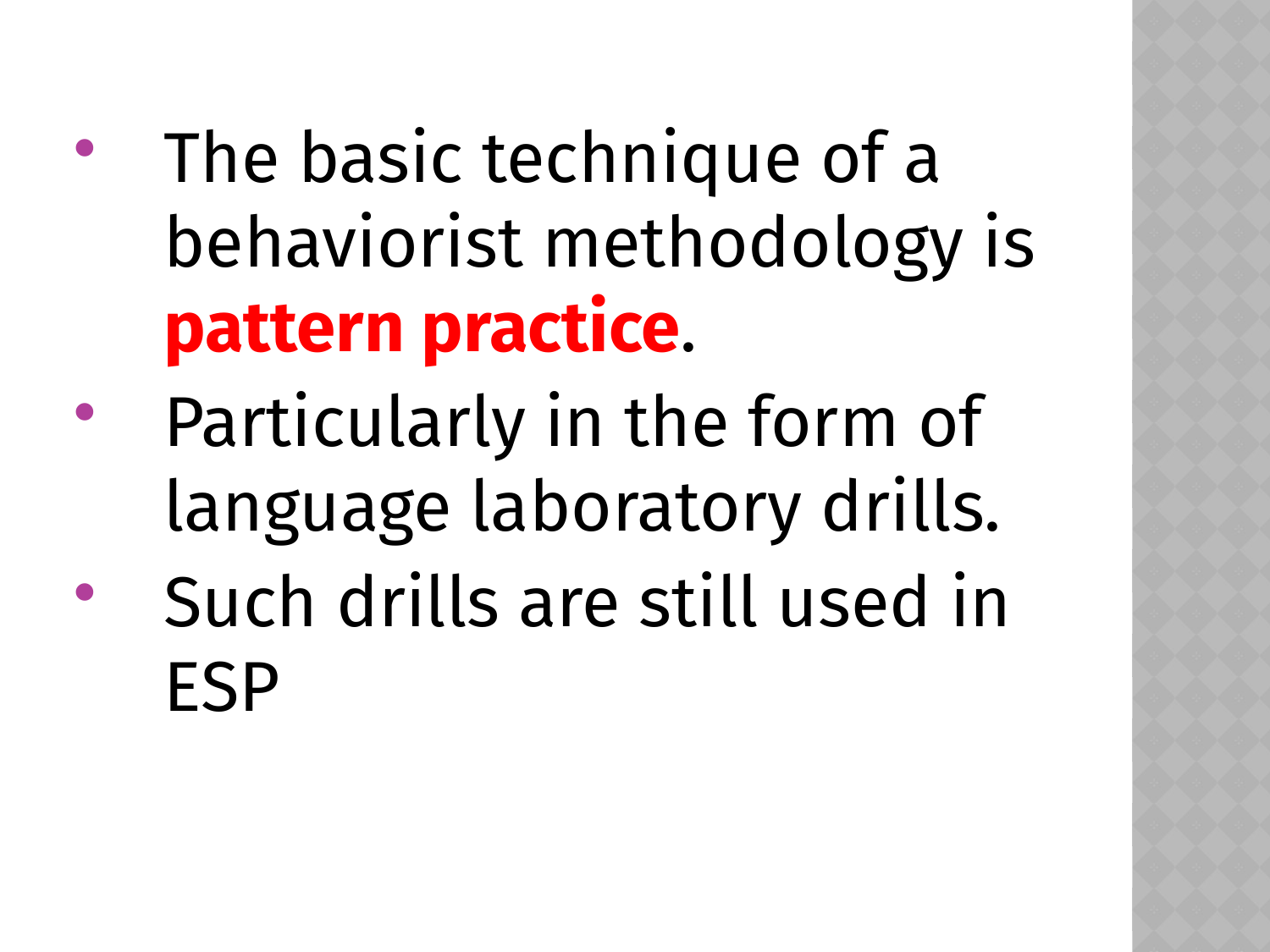

The basic technique of a behaviorist methodology is pattern practice.
Particularly in the form of language laboratory drills.
Such drills are still used in ESP